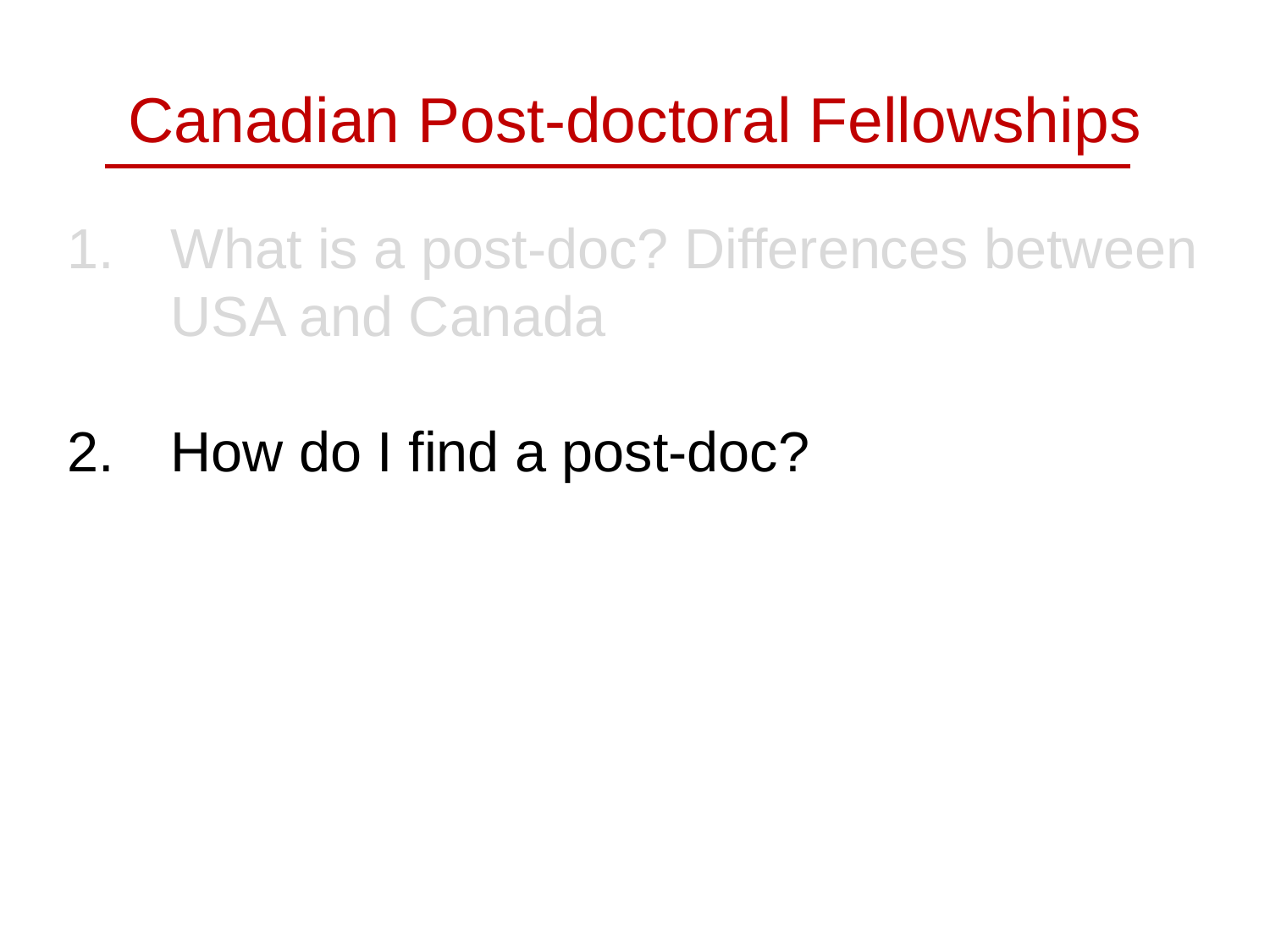

# Canadian Post-doctoral Fellowships
What is a post-doc? Differences between USA and Canada

How do I find a post-doc?